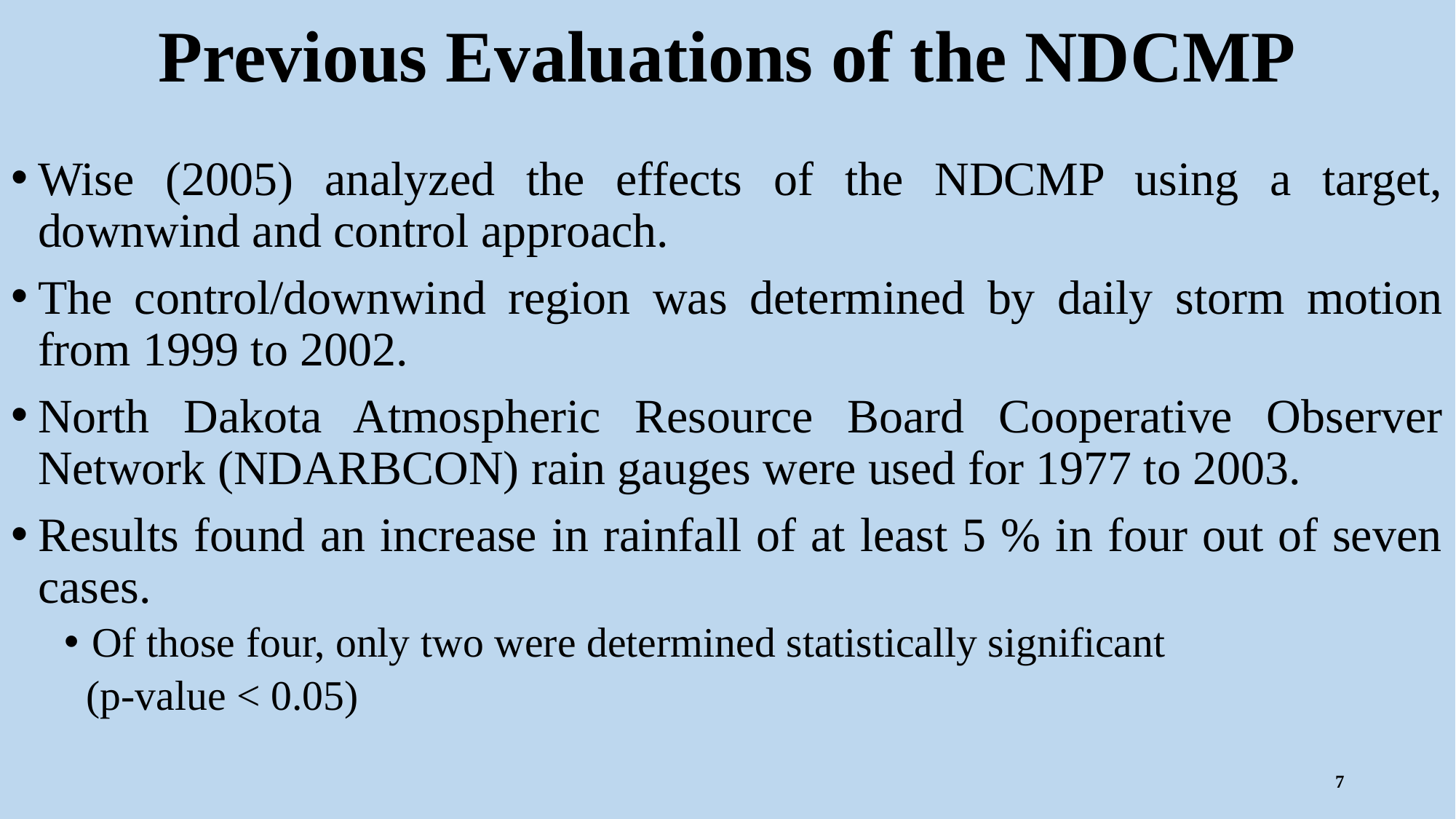

# Previous Evaluations of the NDCMP
Wise (2005) analyzed the effects of the NDCMP using a target, downwind and control approach.
The control/downwind region was determined by daily storm motion from 1999 to 2002.
North Dakota Atmospheric Resource Board Cooperative Observer Network (NDARBCON) rain gauges were used for 1977 to 2003.
Results found an increase in rainfall of at least 5 % in four out of seven cases.
Of those four, only two were determined statistically significant
  (p-value < 0.05)

7